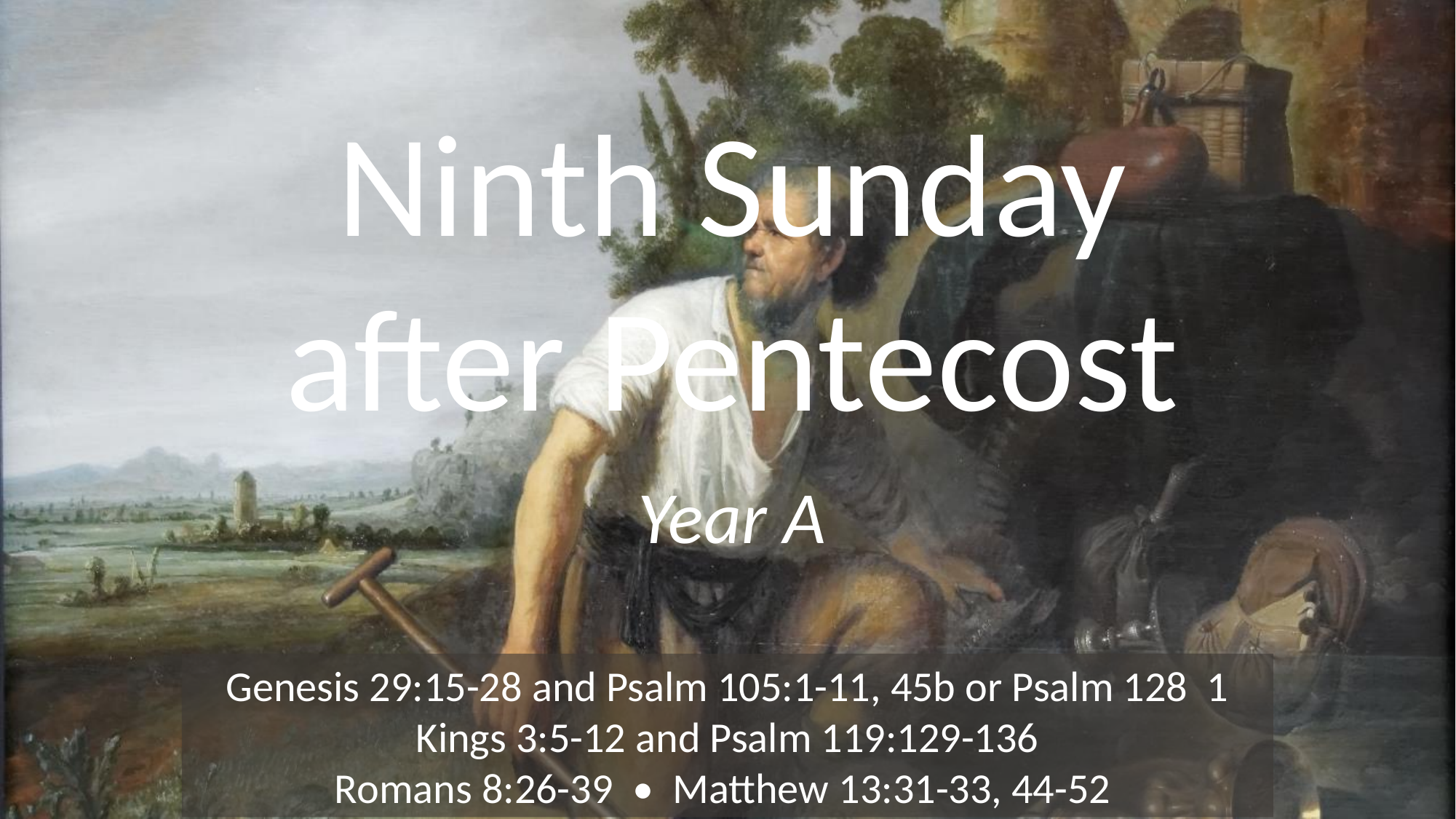

# Ninth Sunday after Pentecost
Year A
Genesis 29:15-28 and Psalm 105:1-11, 45b or Psalm 128  1 Kings 3:5-12 and Psalm 119:129-136
 Romans 8:26-39  •  Matthew 13:31-33, 44-52